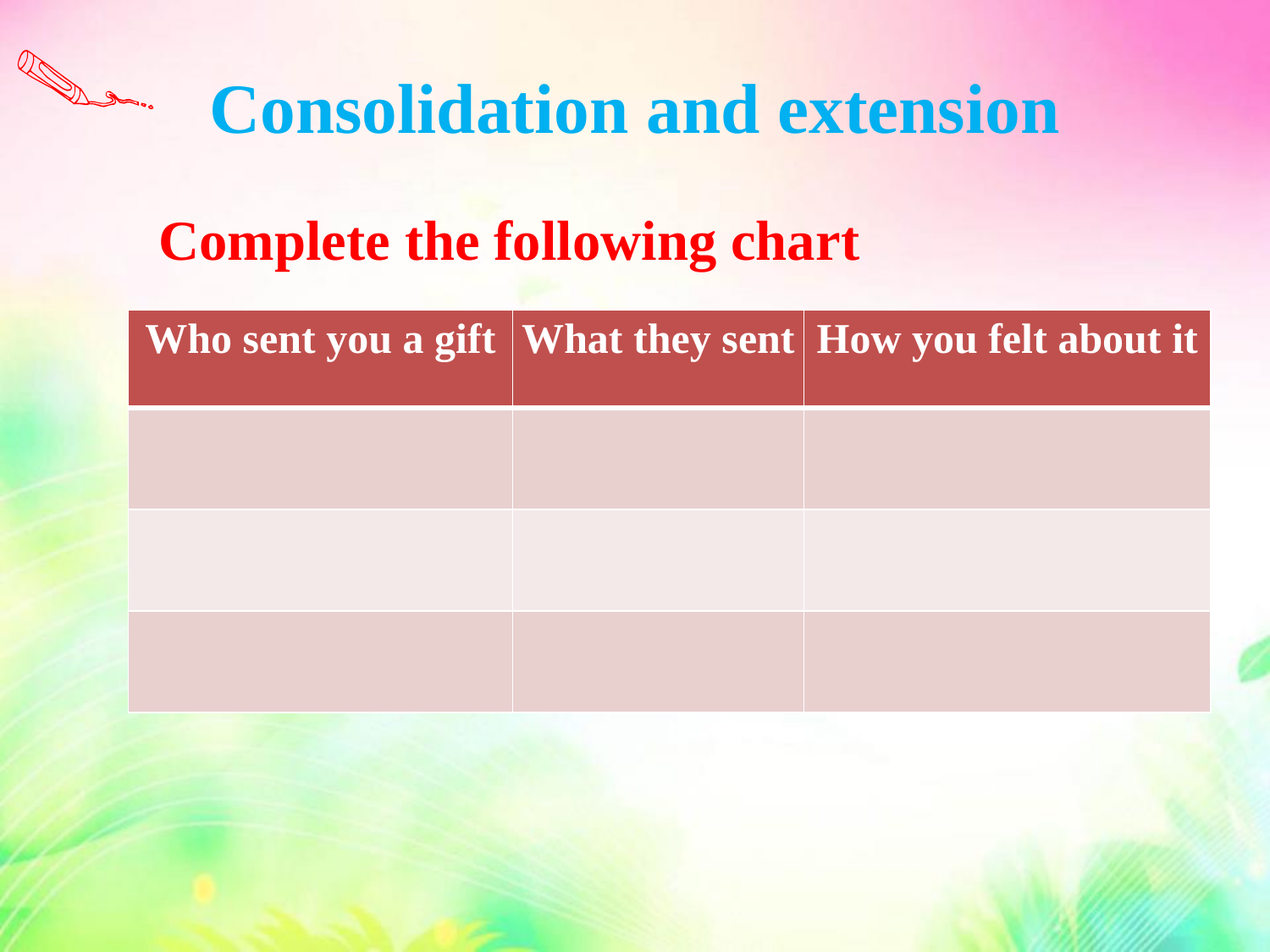

Consolidation and extension
Complete the following chart
| Who sent you a gift | What they sent | How you felt about it |
| --- | --- | --- |
|  |  |  |
|  |  |  |
|  |  |  |